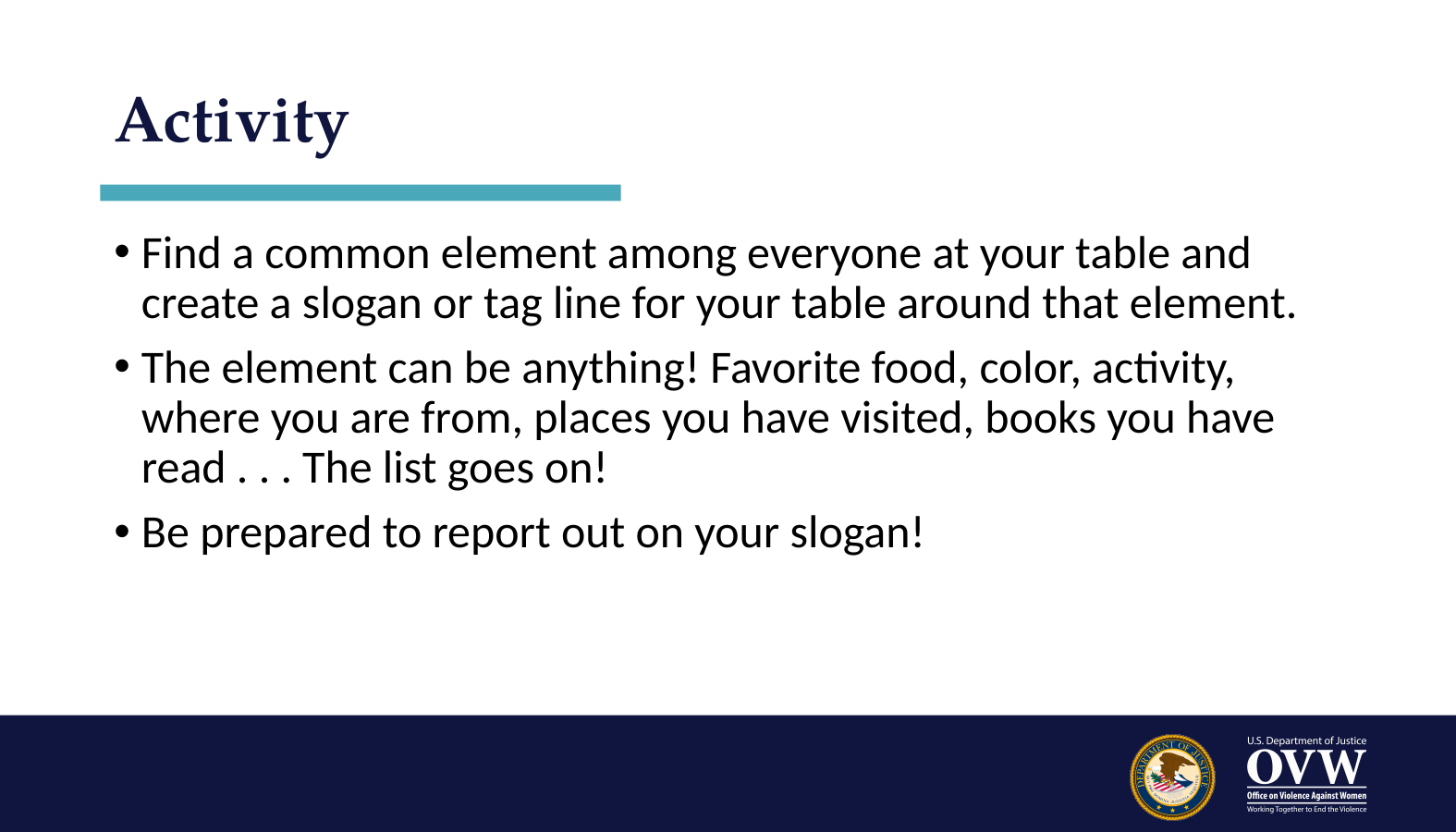

# Activity
Find a common element among everyone at your table and create a slogan or tag line for your table around that element.
The element can be anything! Favorite food, color, activity, where you are from, places you have visited, books you have read . . . The list goes on!
Be prepared to report out on your slogan!